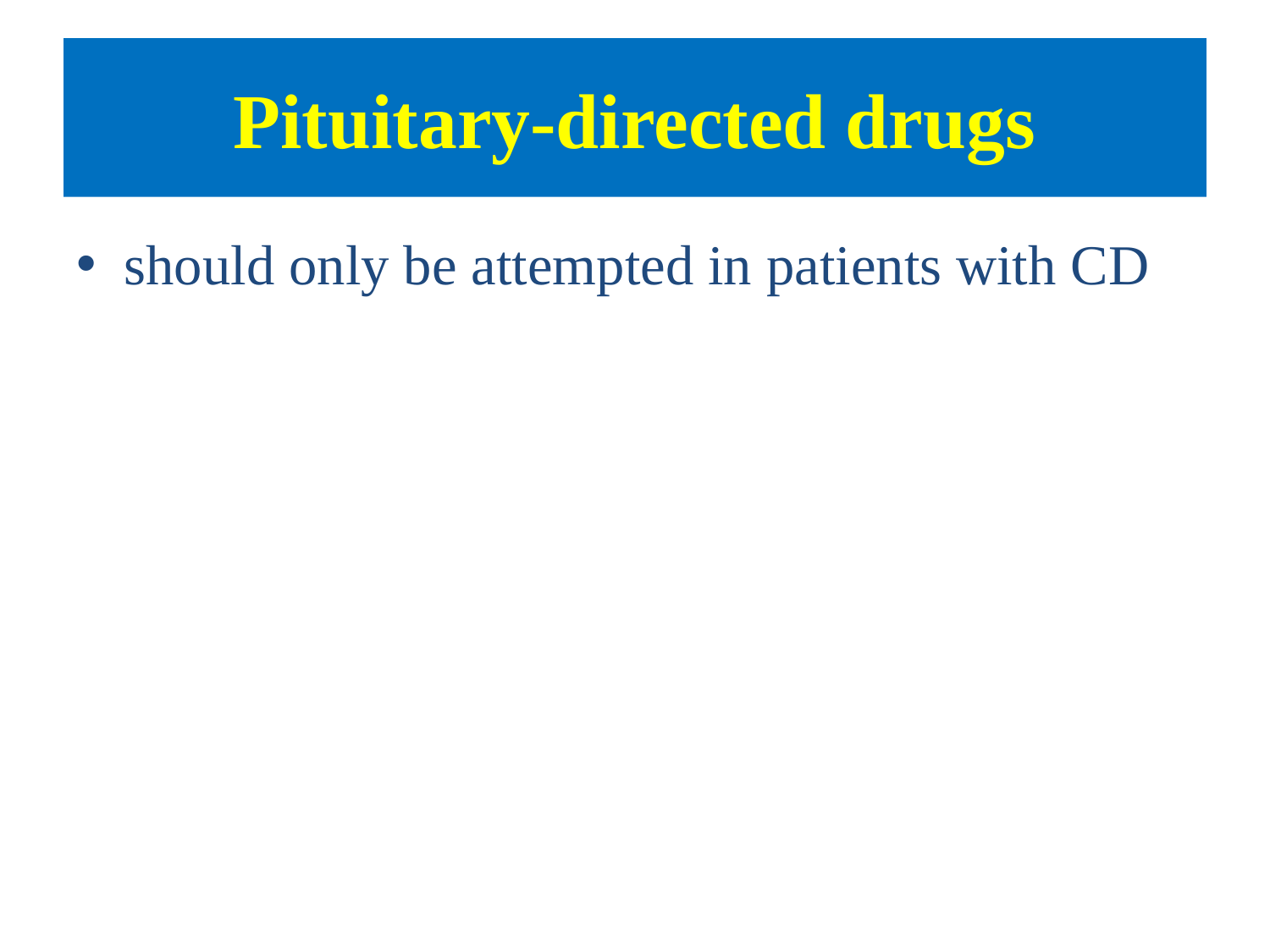

# Pituitary-directed drugs
should only be attempted in patients with CD